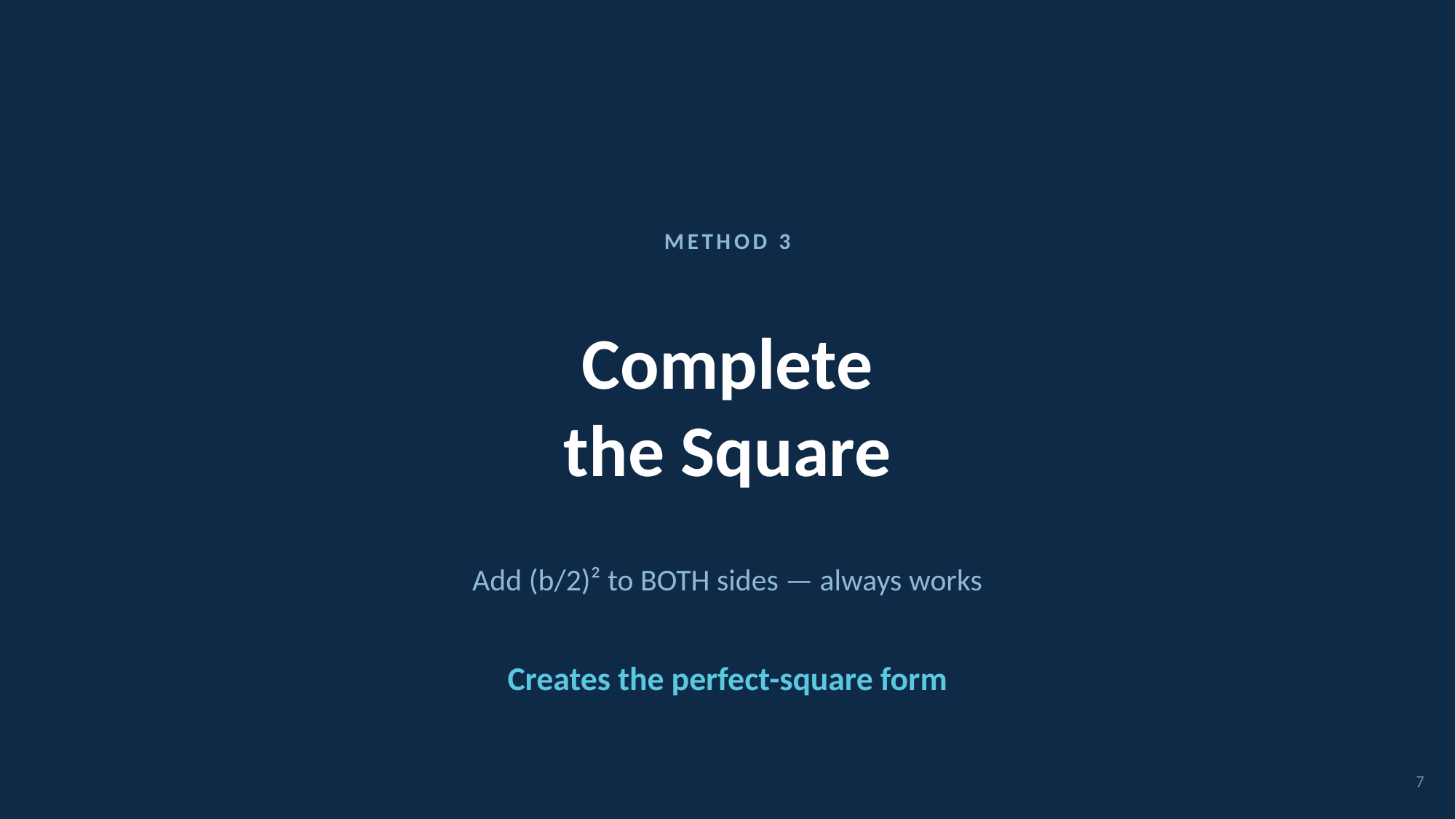

METHOD 3
Complete
the Square
Add (b/2)² to BOTH sides — always works
Creates the perfect-square form
7